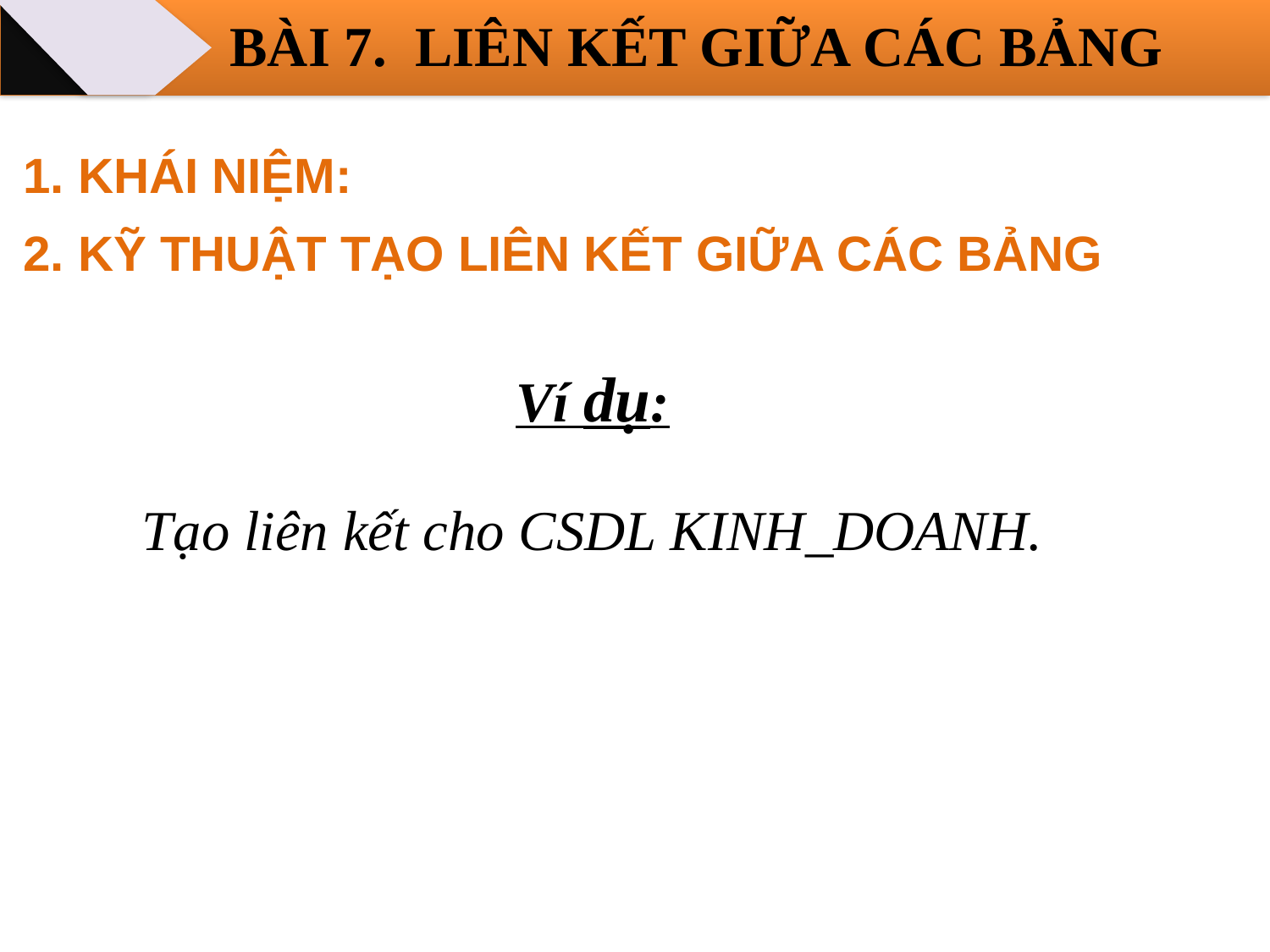

BÀI 7.  LIÊN KẾT GIỮA CÁC BẢNG
1. KHÁI NIỆM:
2. KỸ THUẬT TẠO LIÊN KẾT GIỮA CÁC BẢNG
Ví dụ:
Tạo liên kết cho CSDL KINH_DOANH.